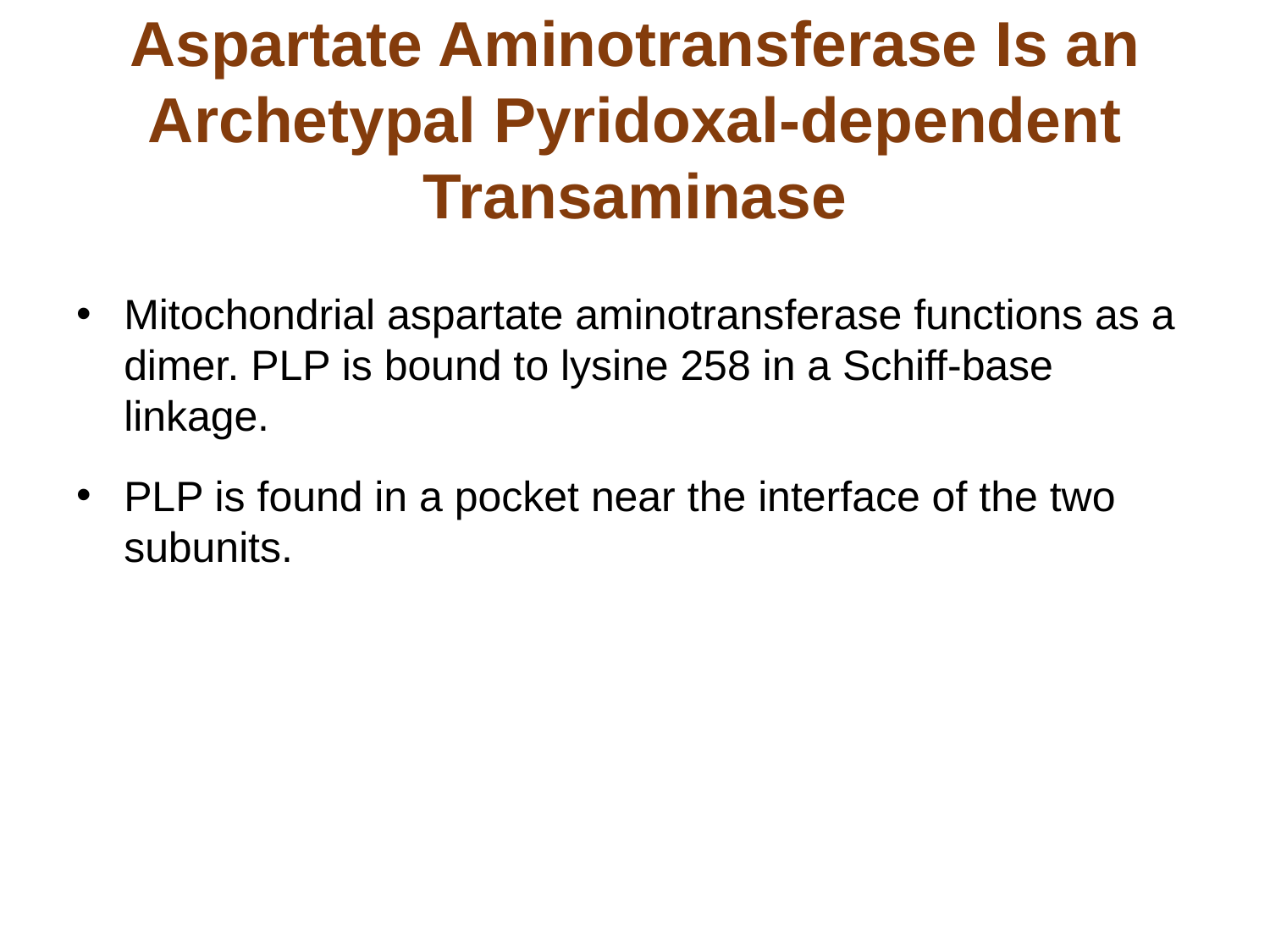

# Aspartate Aminotransferase Is an Archetypal Pyridoxal-dependent Transaminase
Mitochondrial aspartate aminotransferase functions as a dimer. PLP is bound to lysine 258 in a Schiff-base linkage.
PLP is found in a pocket near the interface of the two subunits.